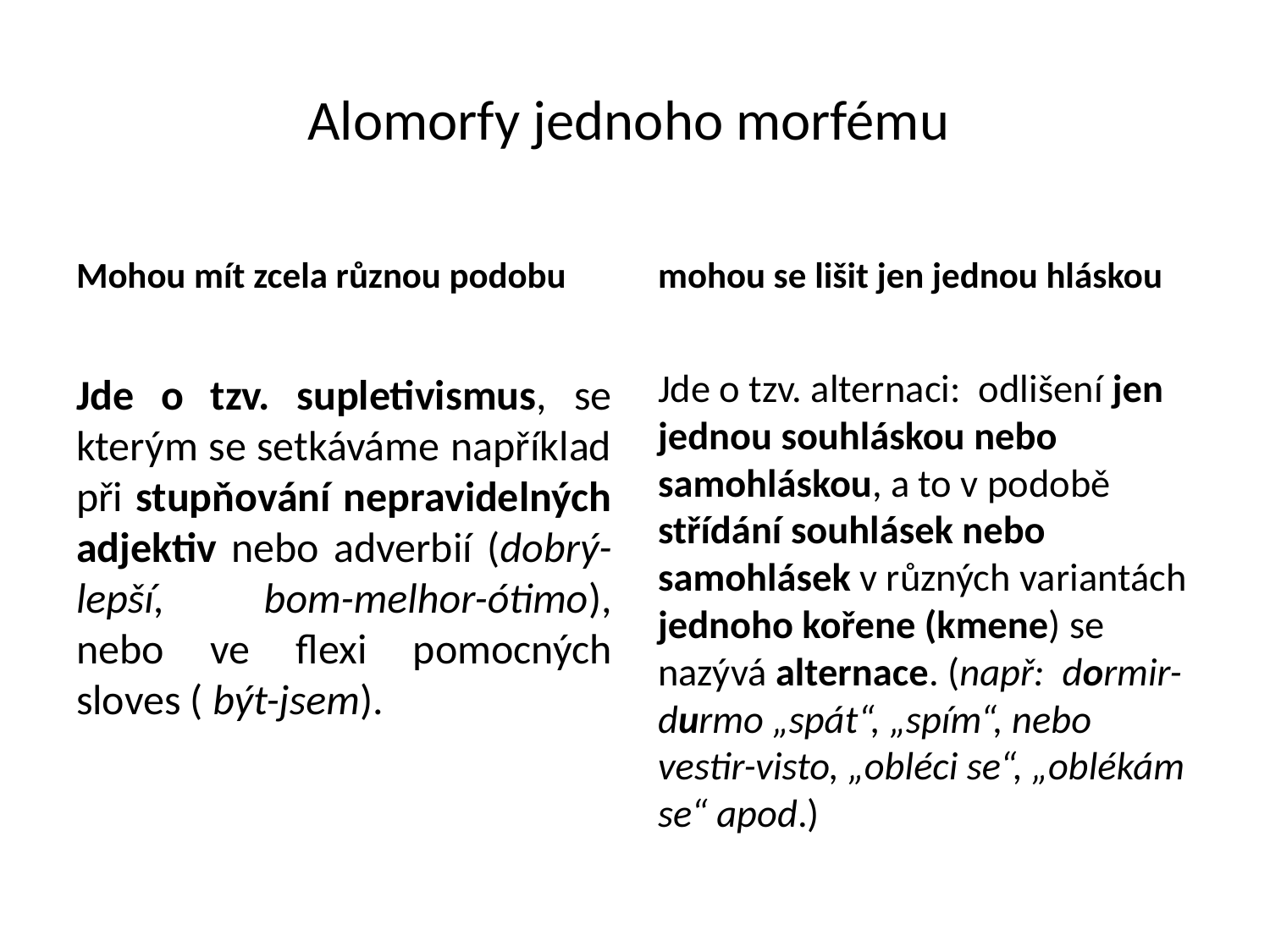

# Alomorfy jednoho morfému
Mohou mít zcela různou podobu
mohou se lišit jen jednou hláskou

Jde o tzv. supletivismus, se kterým se setkáváme například při stupňování nepravidelných adjektiv nebo adverbií (dobrý-lepší, bom-melhor-ótimo), nebo ve flexi pomocných sloves ( být-jsem).

Jde o tzv. alternaci:  odlišení jen jednou souhláskou nebo samohláskou, a to v podobě střídání souhlásek nebo samohlásek v různých variantách jednoho kořene (kmene) se nazývá alternace. (např:  dormir-durmo „spát“, „spím“, nebo vestir-visto, „obléci se“, „oblékám se“ apod.)